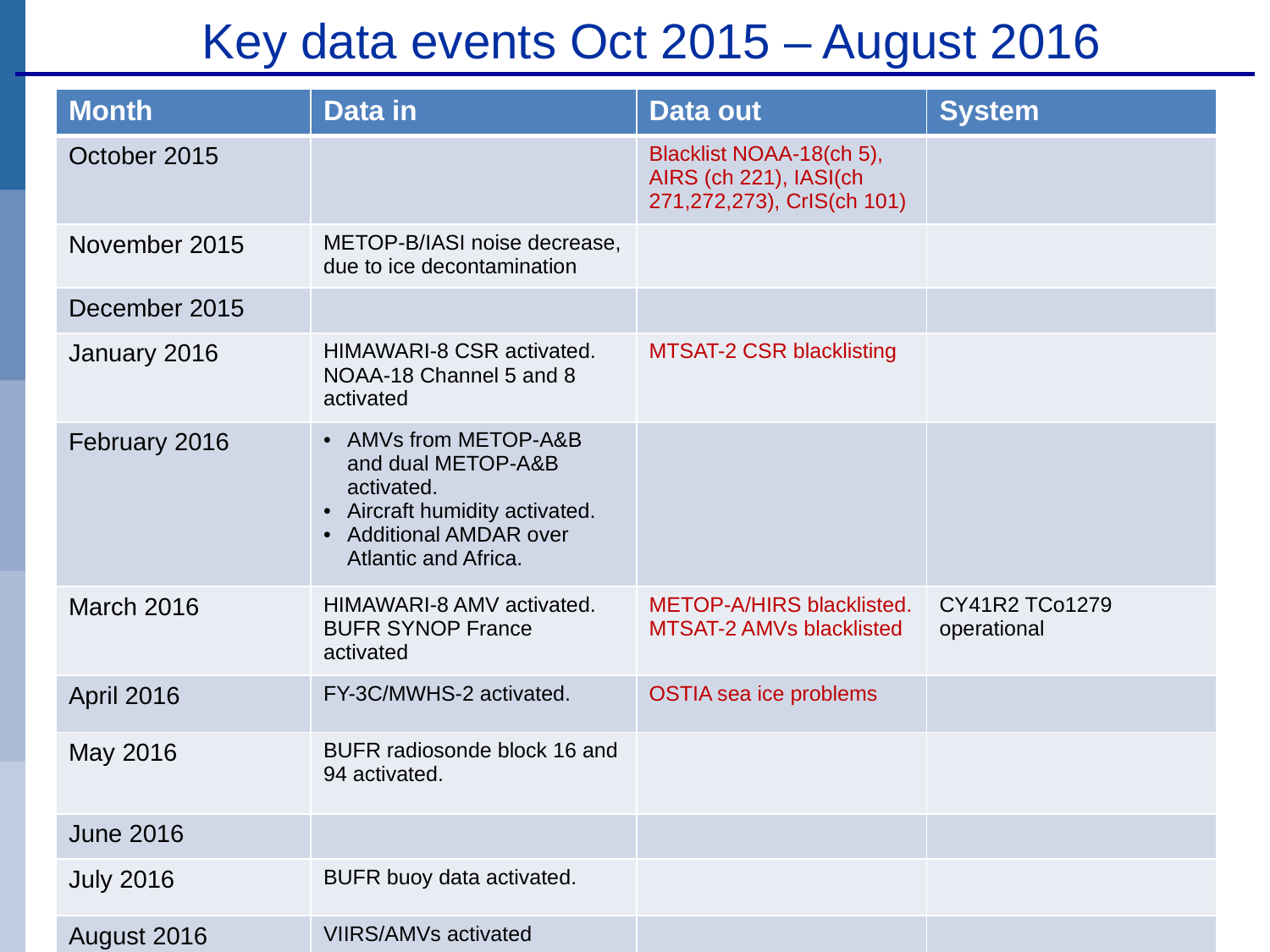

Key data events Oct 2015 – August 2016
| Month | Data in | Data out | System |
| --- | --- | --- | --- |
| October 2015 |  | Blacklist NOAA-18(ch 5), AIRS (ch 221), IASI(ch 271,272,273), CrIS(ch 101) |  |
| November 2015 | METOP-B/IASI noise decrease, due to ice decontamination |  |  |
| December 2015 |  |  |  |
| January 2016 | HIMAWARI-8 CSR activated. NOAA-18 Channel 5 and 8 activated | MTSAT-2 CSR blacklisting |  |
| February 2016 | AMVs from METOP-A&B and dual METOP-A&B activated. Aircraft humidity activated. Additional AMDAR over Atlantic and Africa. |  |  |
| March 2016 | HIMAWARI-8 AMV activated. BUFR SYNOP France activated | METOP-A/HIRS blacklisted. MTSAT-2 AMVs blacklisted | CY41R2 TCo1279 operational |
| April 2016 | FY-3C/MWHS-2 activated. | OSTIA sea ice problems |  |
| May 2016 | BUFR radiosonde block 16 and 94 activated. |  |  |
| June 2016 |  |  |  |
| July 2016 | BUFR buoy data activated. |  |  |
| August 2016 | VIIRS/AMVs activated |  |  |